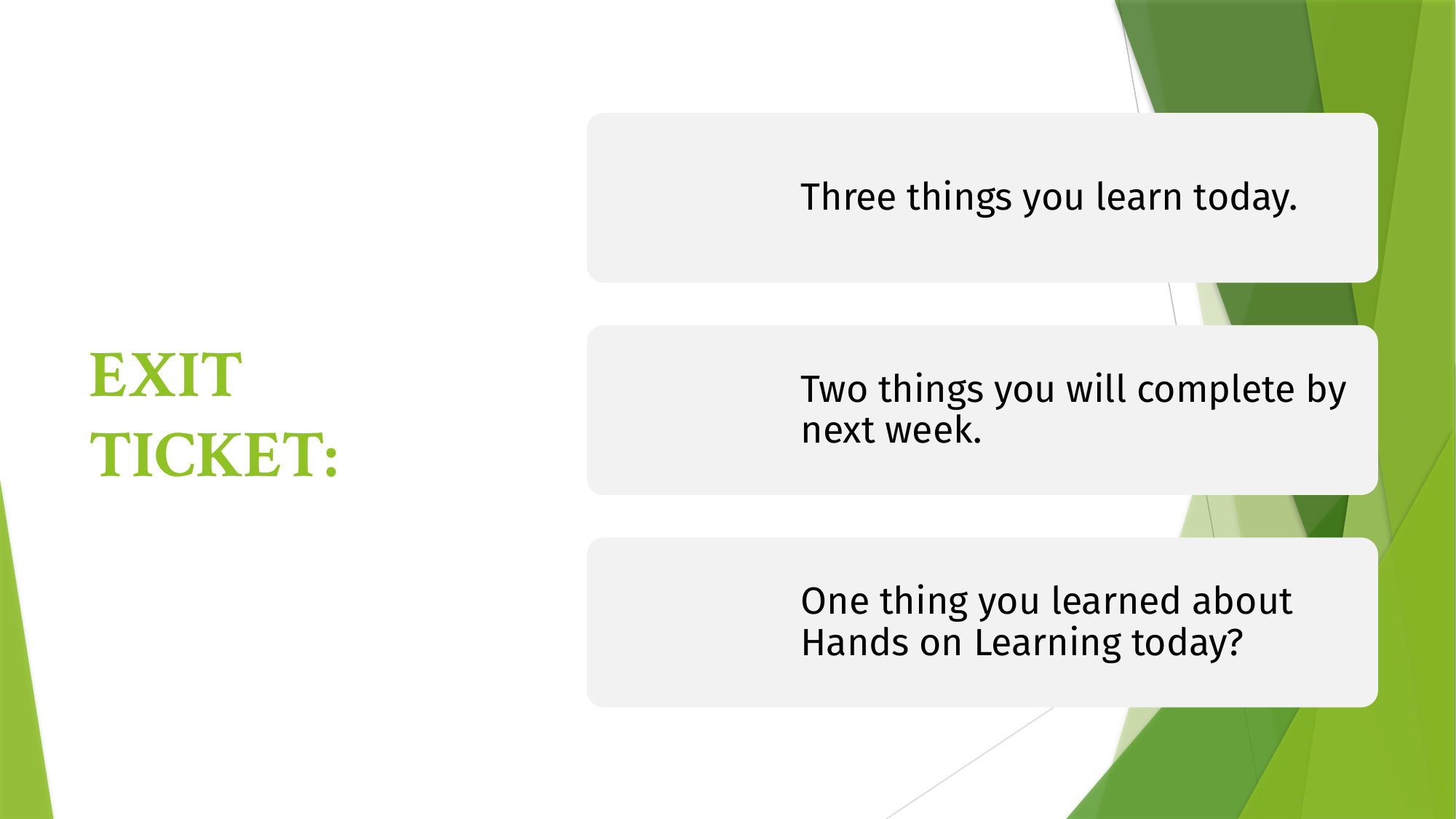

Three things you learn today.
Two things you will complete by next week.
One thing you learned about Hands on Learning today?
# EXIT TICKET: